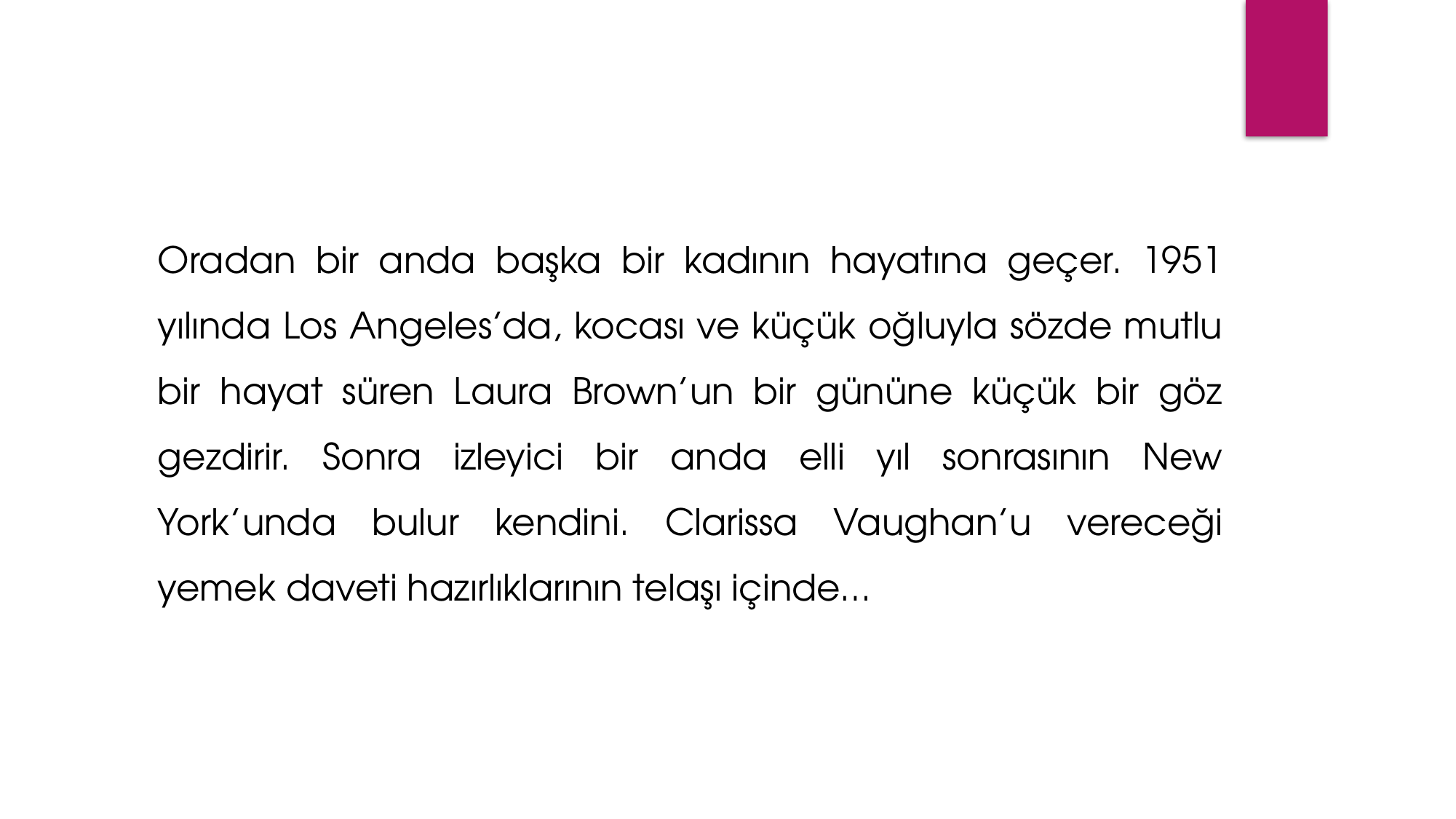

Oradan bir anda başka bir kadının hayatına geçer. 1951 yılında Los Angeles’da, kocası ve küçük oğluyla sözde mutlu bir hayat süren Laura Brown’un bir gününe küçük bir göz gezdirir. Sonra izleyici bir anda elli yıl sonrasının New York’unda bulur kendini. Clarissa Vaughan’u vereceği yemek daveti hazırlıklarının telaşı içinde…